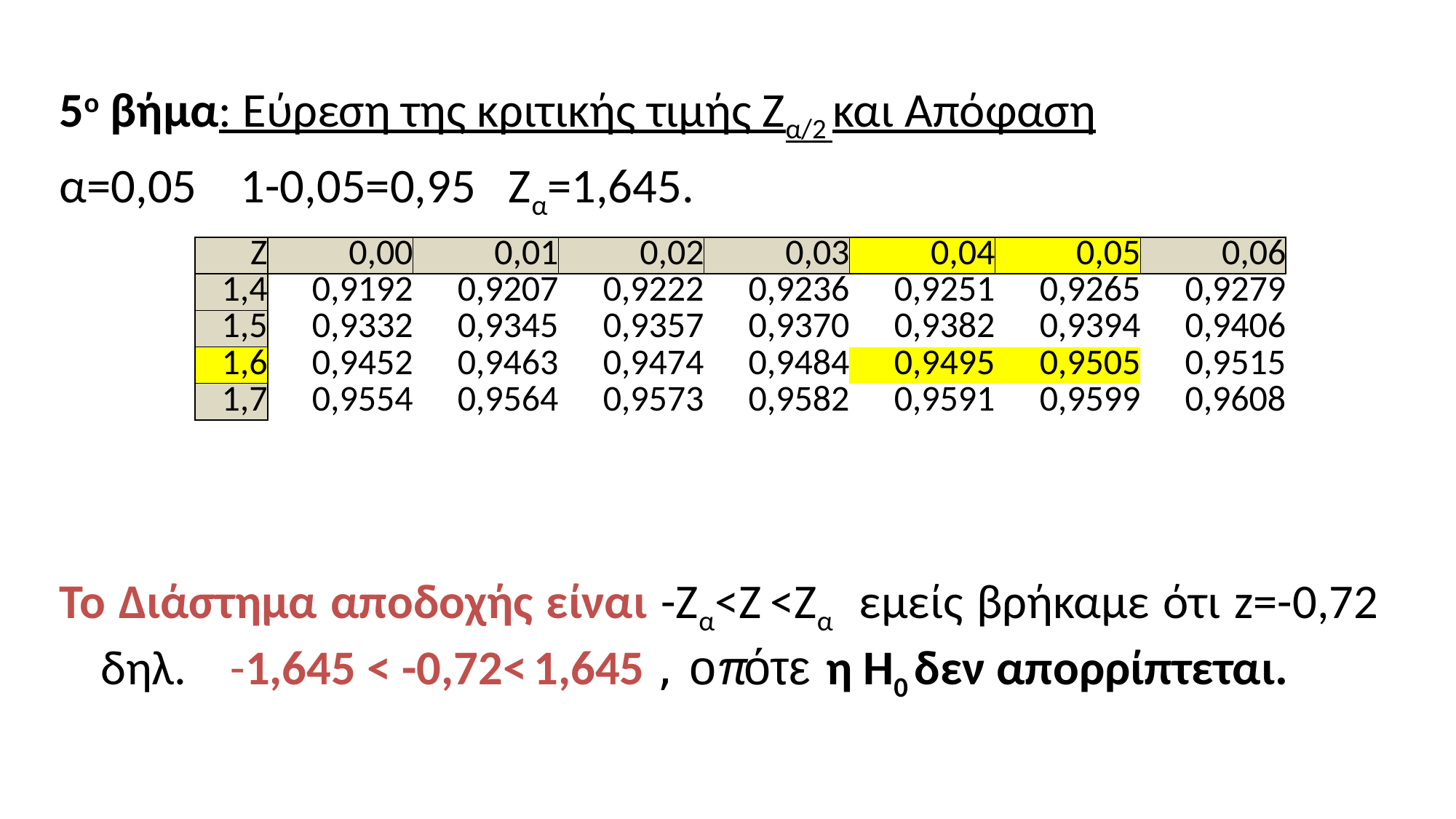

# 5ο βήμα: Εύρεση της κριτικής τιμής Ζα/2 και Απόφαση
α=0,05    1-0,05=0,95   Ζα=1,645.

Το Διάστημα αποδοχής είναι -Ζα<Ζ <Ζα  εμείς βρήκαμε ότι z=-0,72 δηλ.    -1,645 < -0,72< 1,645 , οπότε η Η0 δεν απορρίπτεται.

| Ζ | 0,00 | 0,01 | 0,02 | 0,03 | 0,04 | 0,05 | 0,06 |
| --- | --- | --- | --- | --- | --- | --- | --- |
| 1,4 | 0,9192 | 0,9207 | 0,9222 | 0,9236 | 0,9251 | 0,9265 | 0,9279 |
| 1,5 | 0,9332 | 0,9345 | 0,9357 | 0,9370 | 0,9382 | 0,9394 | 0,9406 |
| 1,6 | 0,9452 | 0,9463 | 0,9474 | 0,9484 | 0,9495 | 0,9505 | 0,9515 |
| 1,7 | 0,9554 | 0,9564 | 0,9573 | 0,9582 | 0,9591 | 0,9599 | 0,9608 |